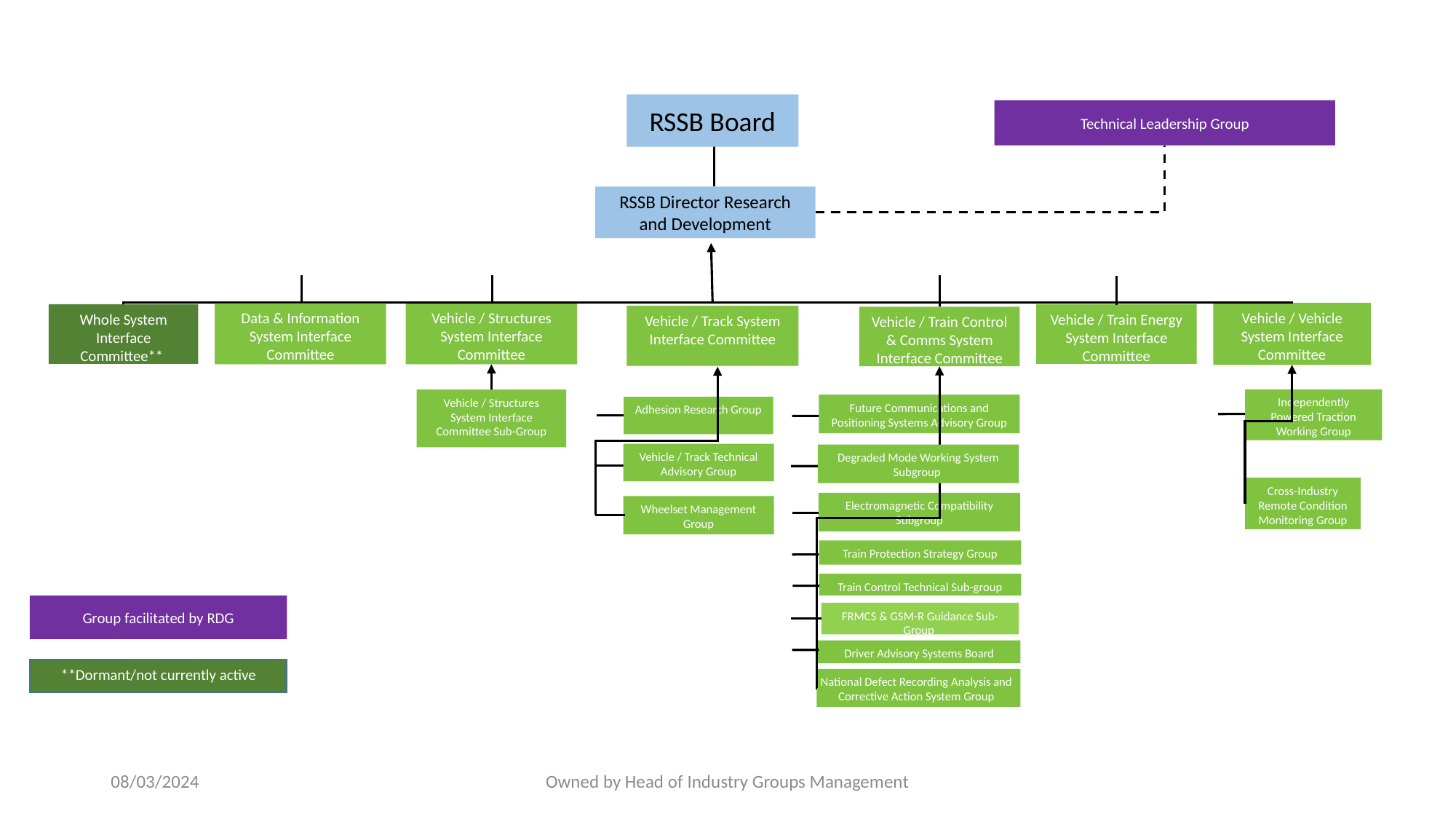

RSSB Board
Technical Leadership Group
RSSB Director Research and Development
Vehicle / Structures System Interface Committee

Vehicle / Vehicle System Interface Committee
Data & Information System Interface Committee
Whole System Interface Committee**

Vehicle / Train Energy System Interface Committee

Vehicle / Track System Interface Committee

Vehicle / Train Control & Comms System Interface Committee

Independently Powered Traction Working Group
Vehicle / Structures System Interface Committee Sub-Group

Future Communications and Positioning Systems Advisory Group
Adhesion Research Group
Vehicle / Track Technical Advisory Group
Degraded Mode Working System Subgroup
Cross-Industry Remote Condition Monitoring Group

Electromagnetic Compatibility Subgroup
Wheelset Management Group
Train Protection Strategy Group
Train Control Technical Sub-group

Group facilitated by RDG
FRMCS & GSM-R Guidance Sub-Group
Driver Advisory Systems Board

**Dormant/not currently active
National Defect Recording Analysis and Corrective Action System Group
08/03/2024
Owned by Head of Industry Groups Management